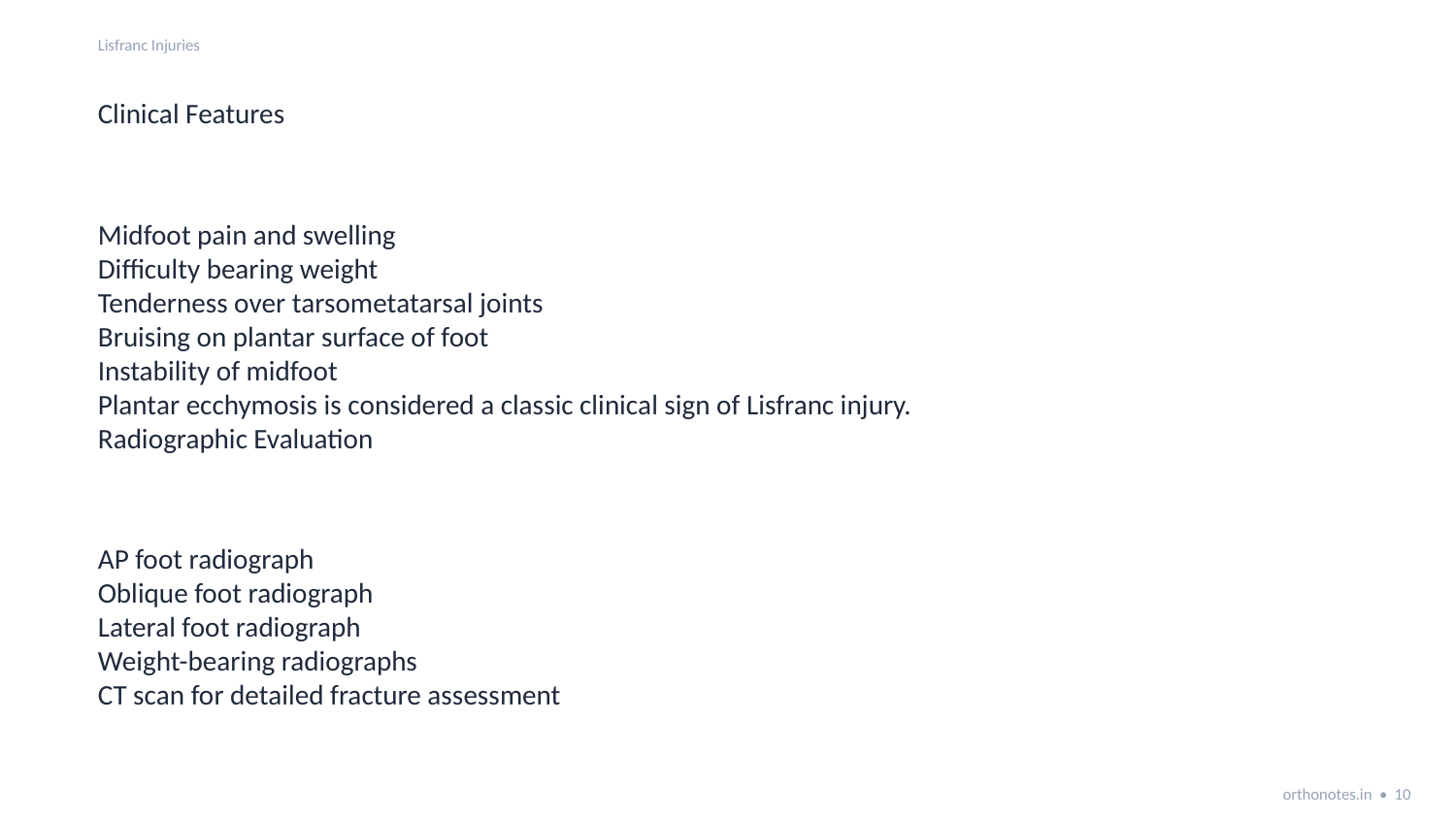

Lisfranc Injuries
Clinical Features
Midfoot pain and swelling
Difficulty bearing weight
Tenderness over tarsometatarsal joints
Bruising on plantar surface of foot
Instability of midfoot
Plantar ecchymosis is considered a classic clinical sign of Lisfranc injury.
Radiographic Evaluation
AP foot radiograph
Oblique foot radiograph
Lateral foot radiograph
Weight-bearing radiographs
CT scan for detailed fracture assessment
orthonotes.in  •  10